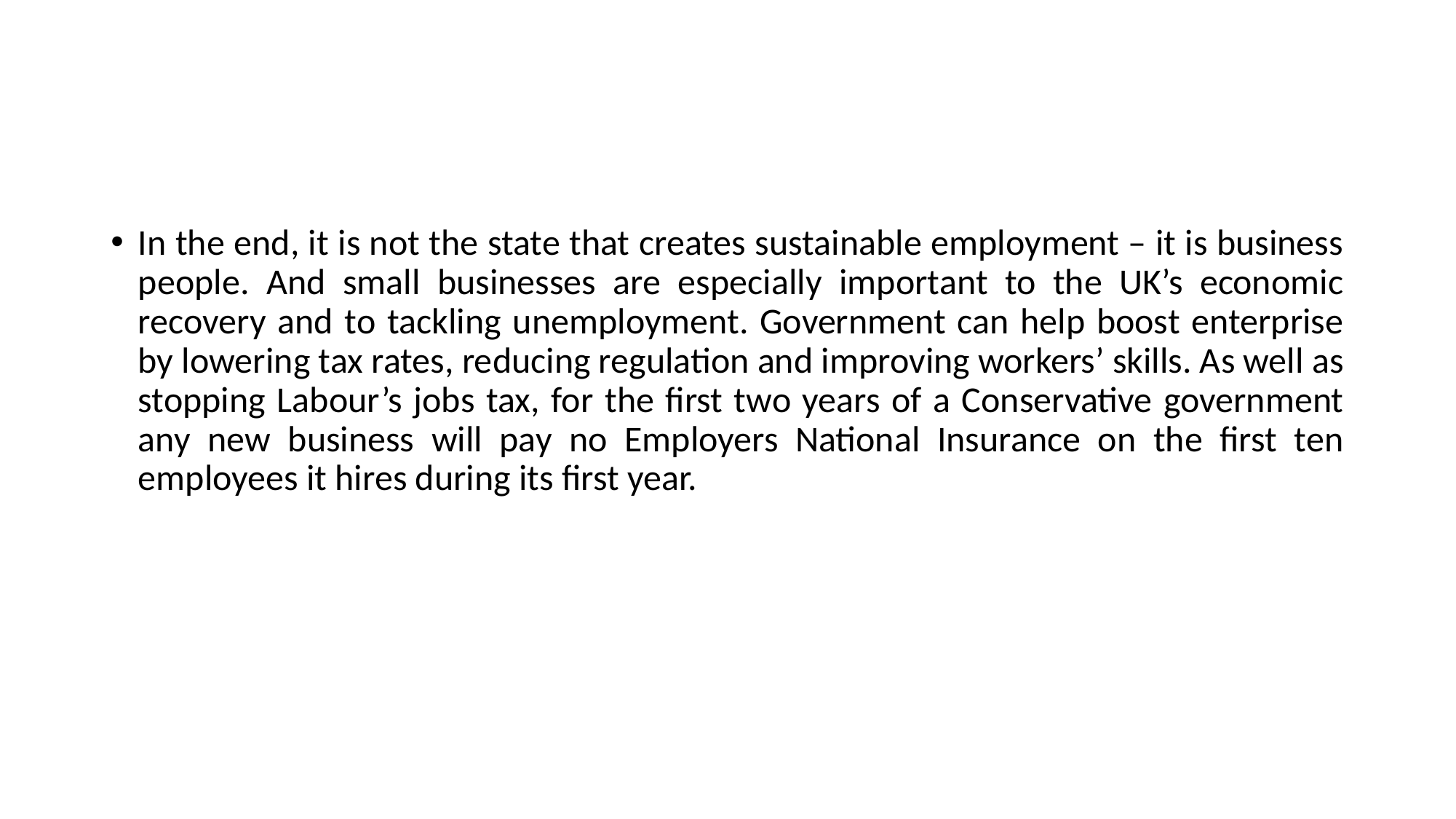

#
In the end, it is not the state that creates sustainable employment – it is business people. And small businesses are especially important to the UK’s economic recovery and to tackling unemployment. Government can help boost enterprise by lowering tax rates, reducing regulation and improving workers’ skills. As well as stopping Labour’s jobs tax, for the first two years of a Conservative government any new business will pay no Employers National Insurance on the first ten employees it hires during its first year.